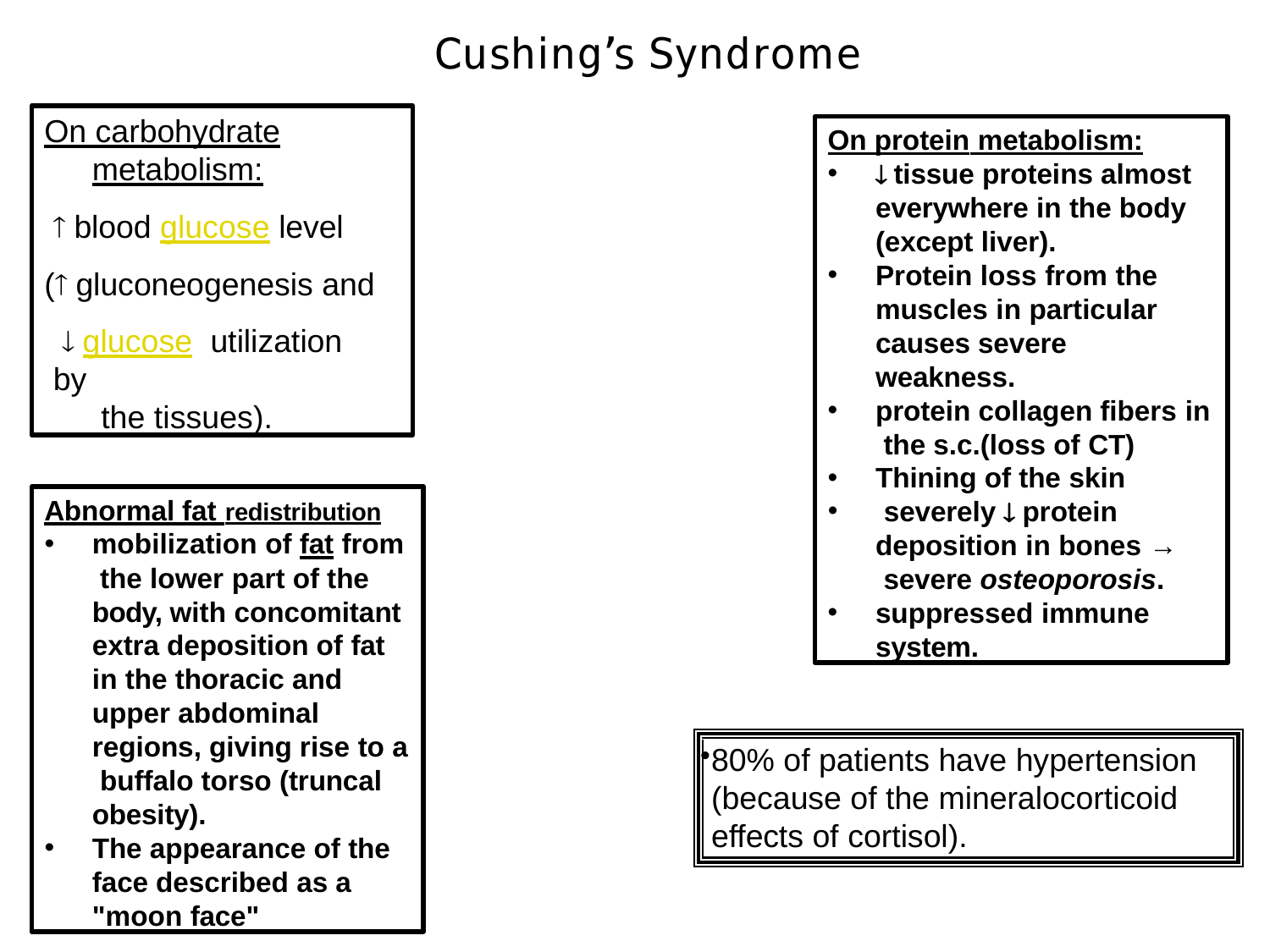

# Cushing’s Syndrome
On carbohydrate
metabolism:
↑ blood glucose level  (↑ gluconeogenesis and
↓ glucose  utilization by
the tissues).
On protein metabolism:
↓ tissue proteins almost  everywhere in the body  (except liver).
Protein loss from the  muscles in particular  causes severe  weakness.
protein collagen fibers in  the s.c.(loss of CT)
Thining of the skin
severely ↓ protein
deposition in bones →  severe osteoporosis.
suppressed immune
system.
Abnormal fat redistribution
mobilization of fat from  the lower part of the  body, with concomitant  extra deposition of fat  in the thoracic and  upper abdominal  regions, giving rise to a  buffalo torso (truncal  obesity).
The appearance of the  face described as a  "moon face"

80% of patients have hypertension  (because of the mineralocorticoid  effects of cortisol).